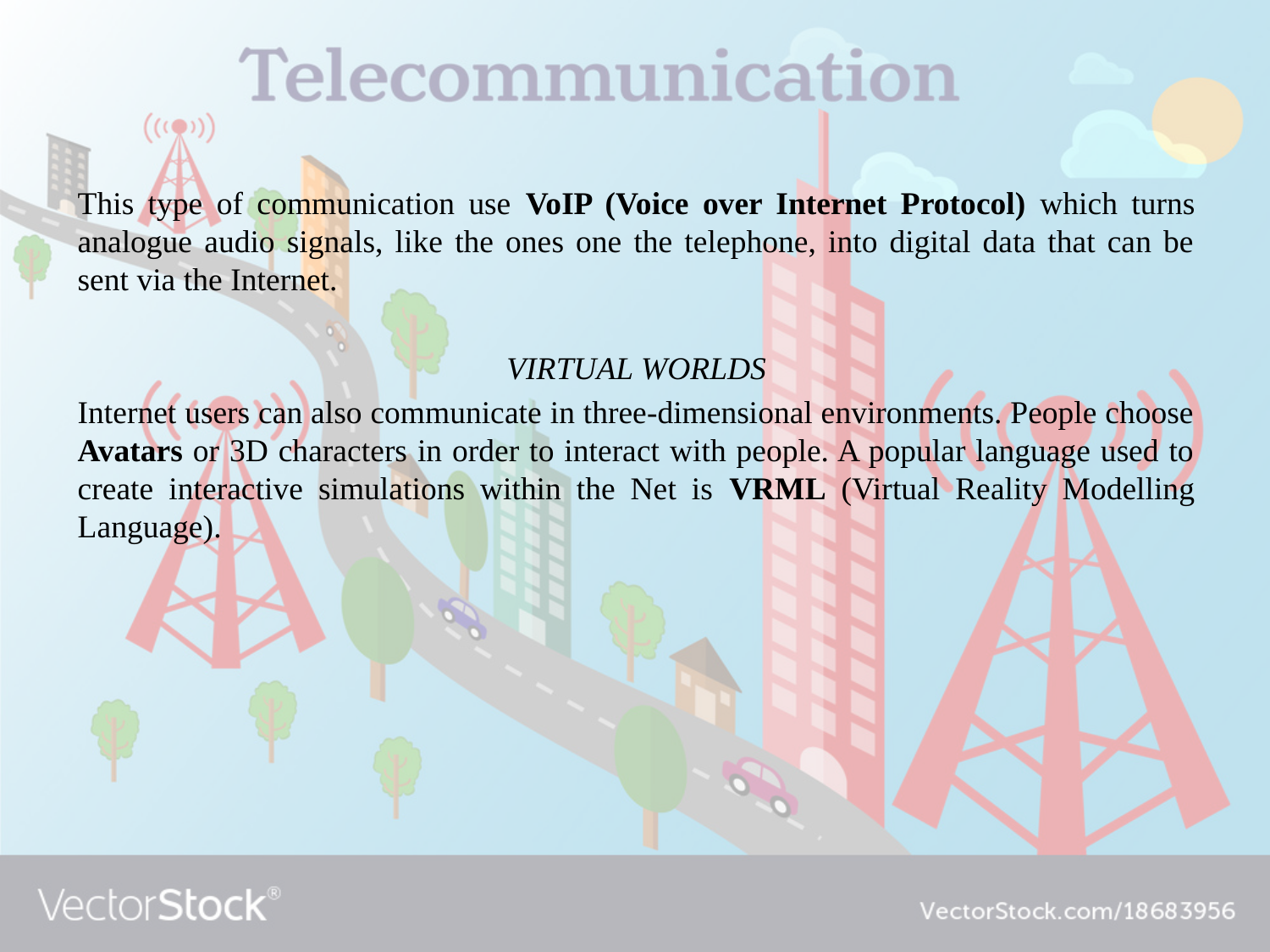

#
This type of communication use VoIP (Voice over Internet Protocol) which turns analogue audio signals, like the ones one the telephone, into digital data that can be sent via the Internet.

VIRTUAL WORLDS
Internet users can also communicate in three-dimensional environments. People choose Avatars or 3D characters in order to interact with people. A popular language used to create interactive simulations within the Net is VRML (Virtual Reality Modelling Language).